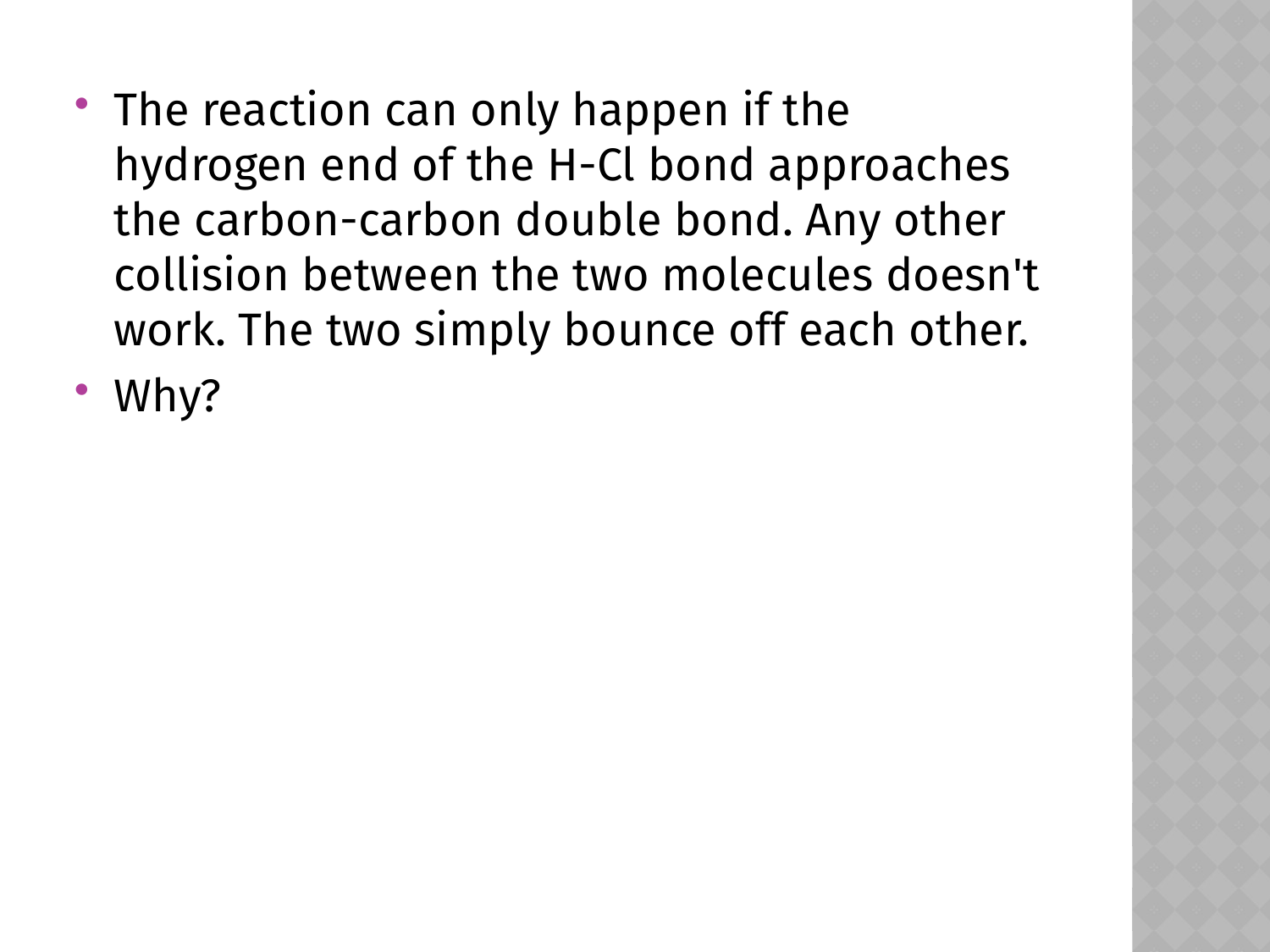

The reaction can only happen if the hydrogen end of the H-Cl bond approaches the carbon-carbon double bond. Any other collision between the two molecules doesn't work. The two simply bounce off each other.
Why?